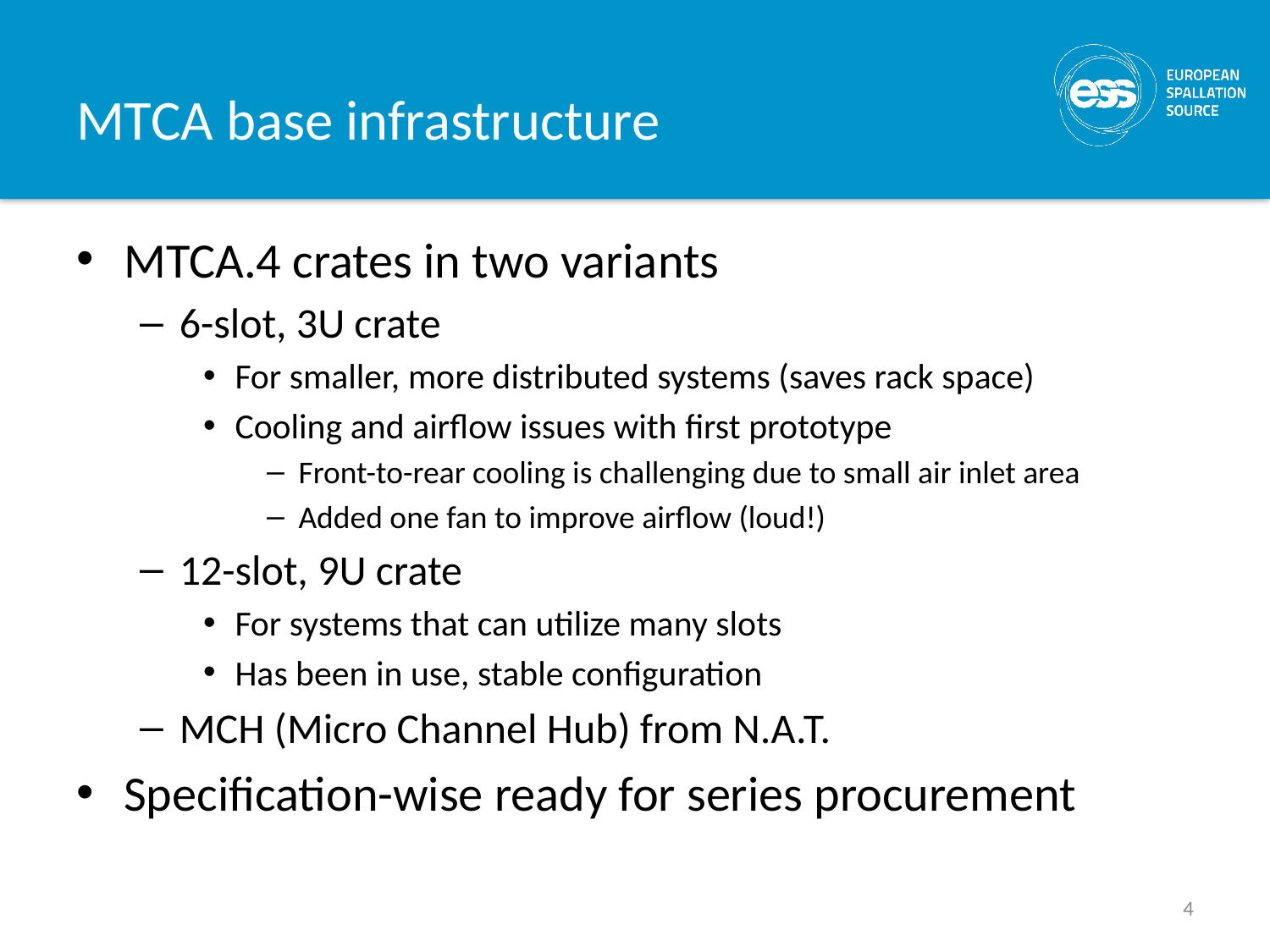

# MTCA base infrastructure
MTCA.4 crates in two variants
6-slot, 3U crate
For smaller, more distributed systems (saves rack space)
Cooling and airflow issues with first prototype
Front-to-rear cooling is challenging due to small air inlet area
Added one fan to improve airflow (loud!)
12-slot, 9U crate
For systems that can utilize many slots
Has been in use, stable configuration
MCH (Micro Channel Hub) from N.A.T.
Specification-wise ready for series procurement
4